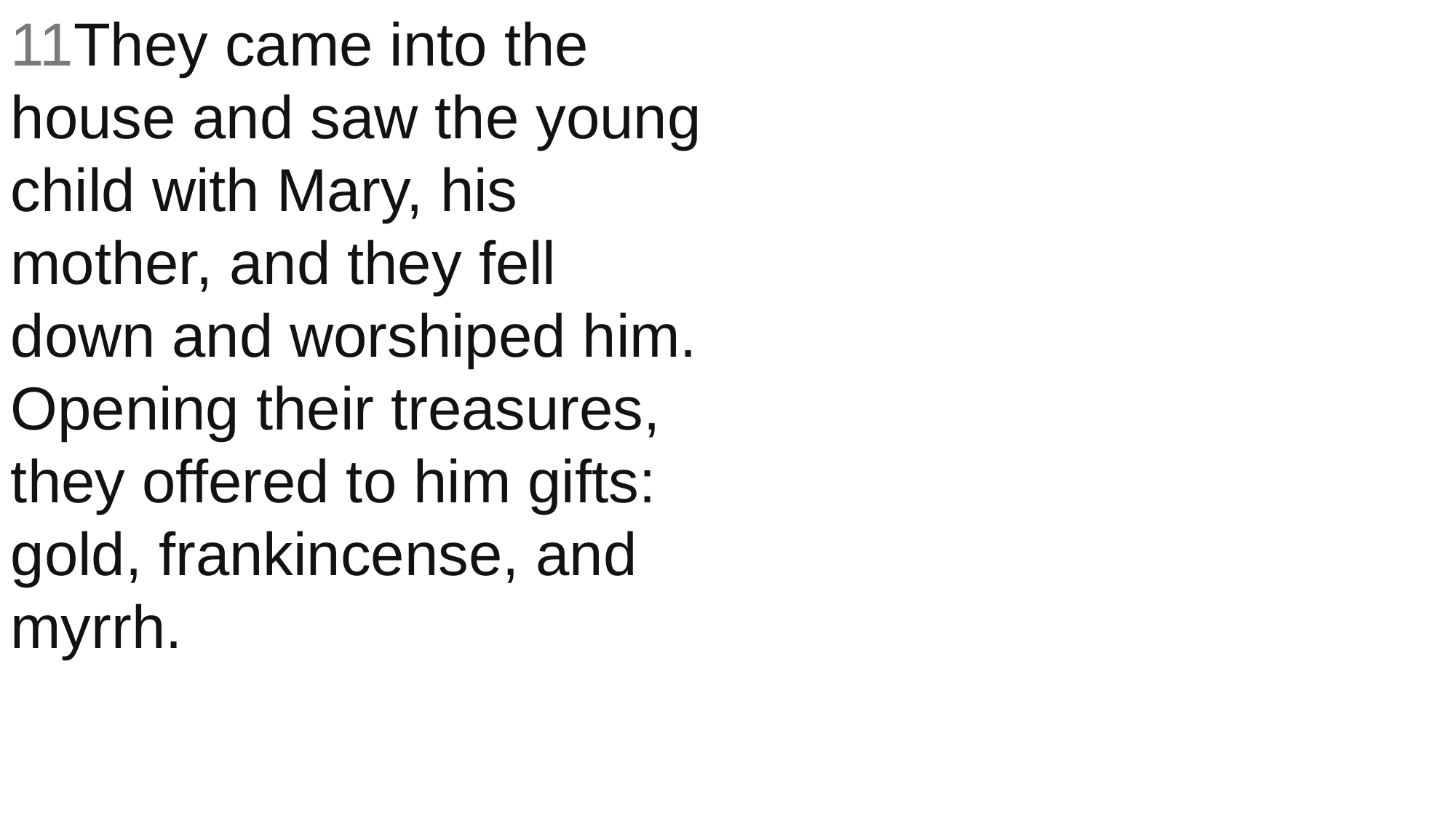

11They came into the house and saw the young child with Mary, his mother, and they fell down and worshiped him. Opening their treasures, they offered to him gifts: gold, frankincense, and myrrh.